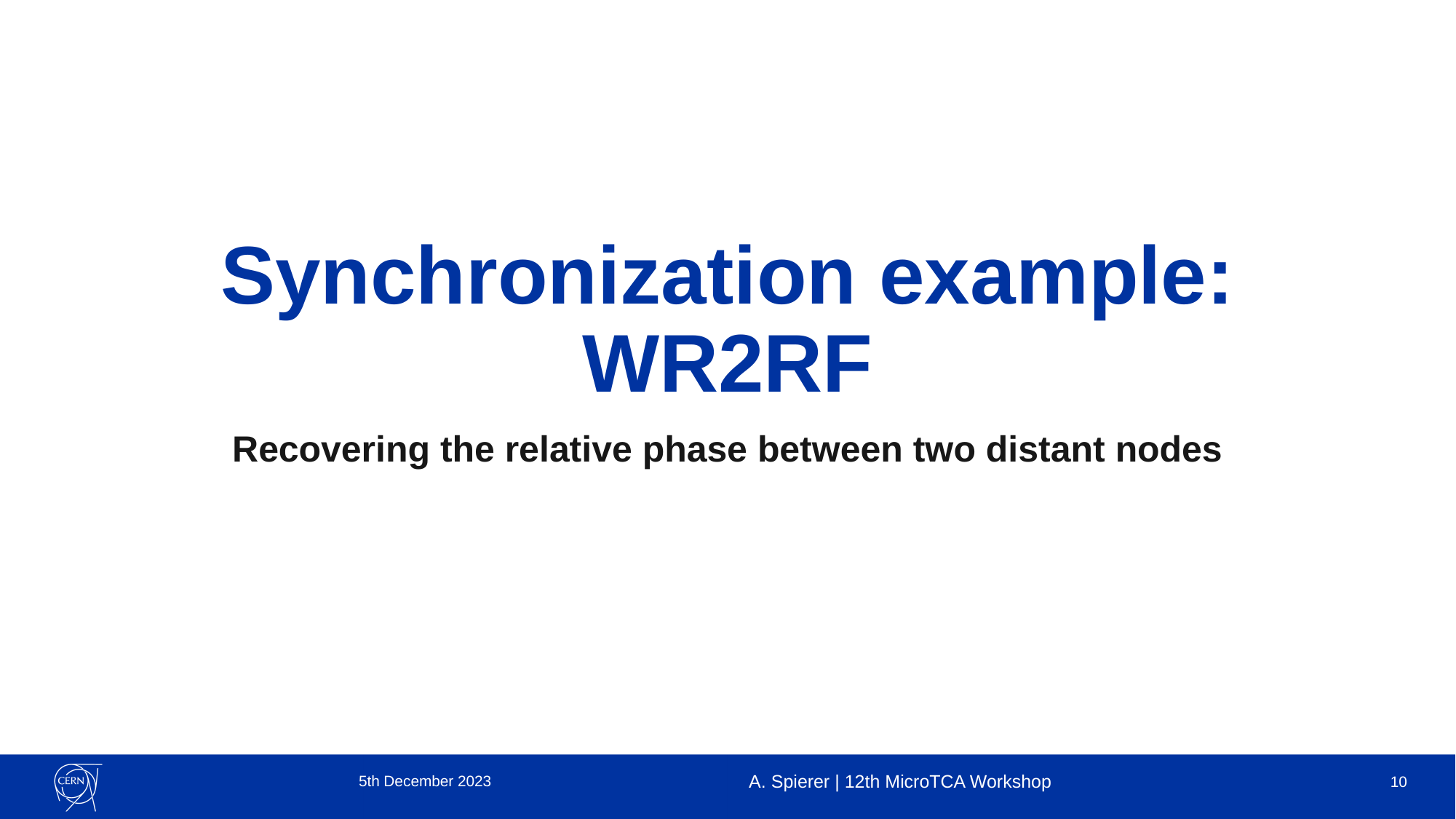

# Synchronization example: WR2RF
Recovering the relative phase between two distant nodes

5th December 2023
A. Spierer | 12th MicroTCA Workshop
10